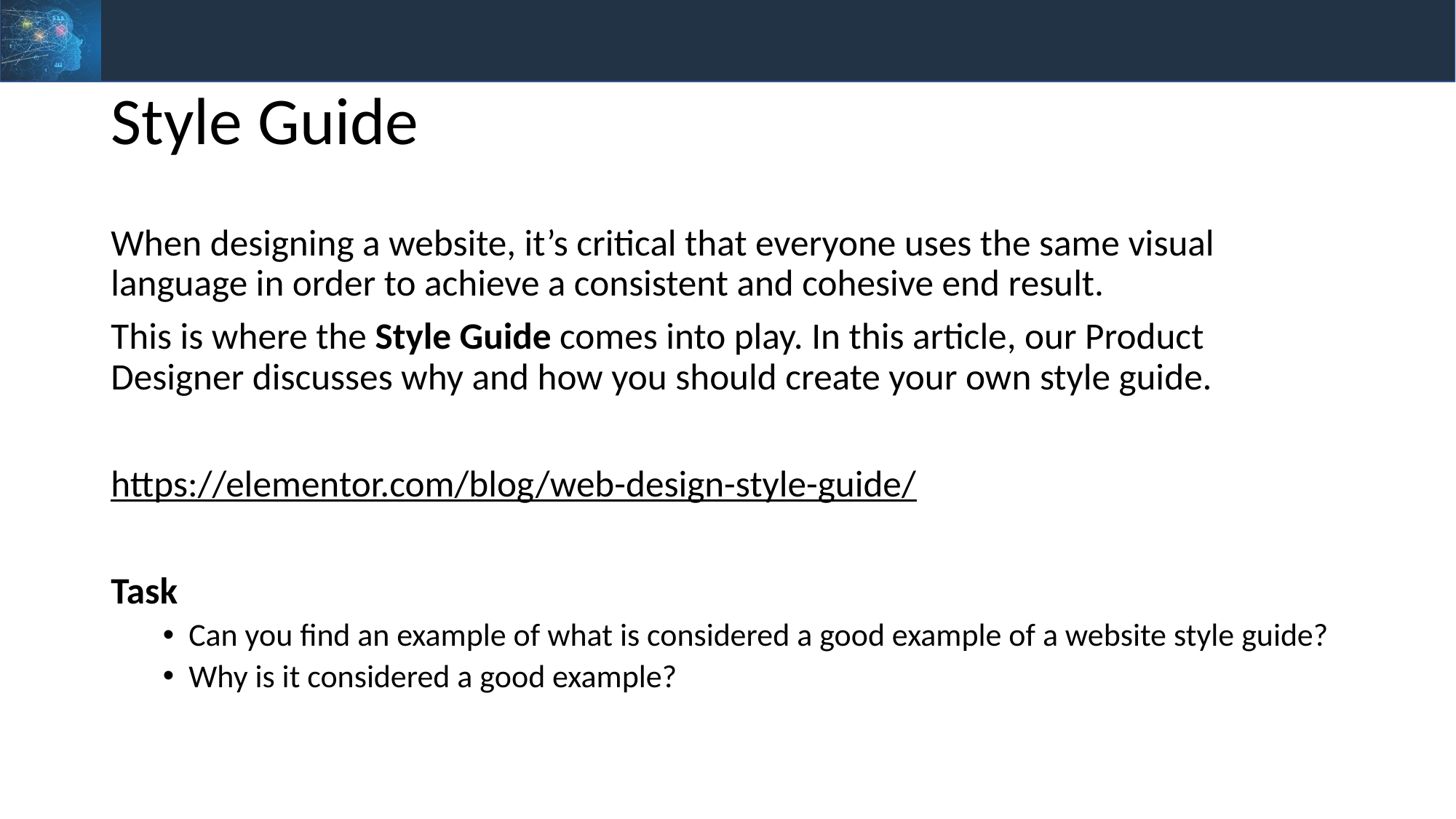

# Style Guide
When designing a website, it’s critical that everyone uses the same visual language in order to achieve a consistent and cohesive end result.
This is where the Style Guide comes into play. In this article, our Product Designer discusses why and how you should create your own style guide.

https://elementor.com/blog/web-design-style-guide/

Task
Can you find an example of what is considered a good example of a website style guide?
Why is it considered a good example?